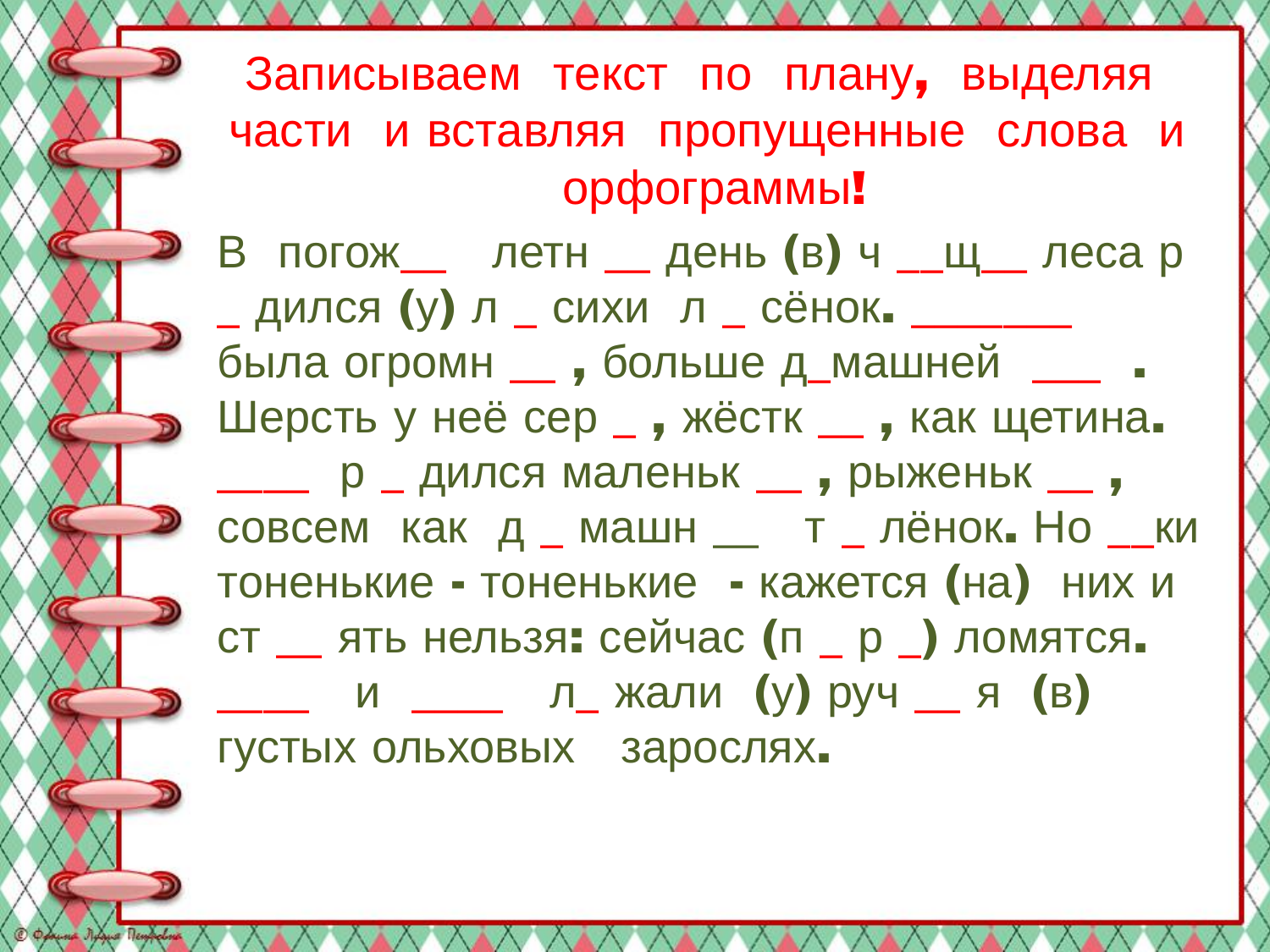

Записываем  текст  по  плану,  выделяя   части  и вставляя  пропущенные  слова  и  орфограммы!
В  погож__   летн __ день (в) ч __щ__ леса р _ дился (у) л _ сихи  л _ сёнок. _______   была огромн __ , больше д_машней  ___  . Шерсть у неё сер _ , жёстк __ , как щетина.  ____  р _ дился маленьк __ , рыженьк __ , совсем  как  д _ машн __   т _ лёнок. Но __ки тоненькие - тоненькие  - кажется (на)  них и ст __ ять нельзя: сейчас (п _ р _) ломятся.  ____   и  ____   л_ жали  (у) руч __ я  (в) густых ольховых   зарослях.